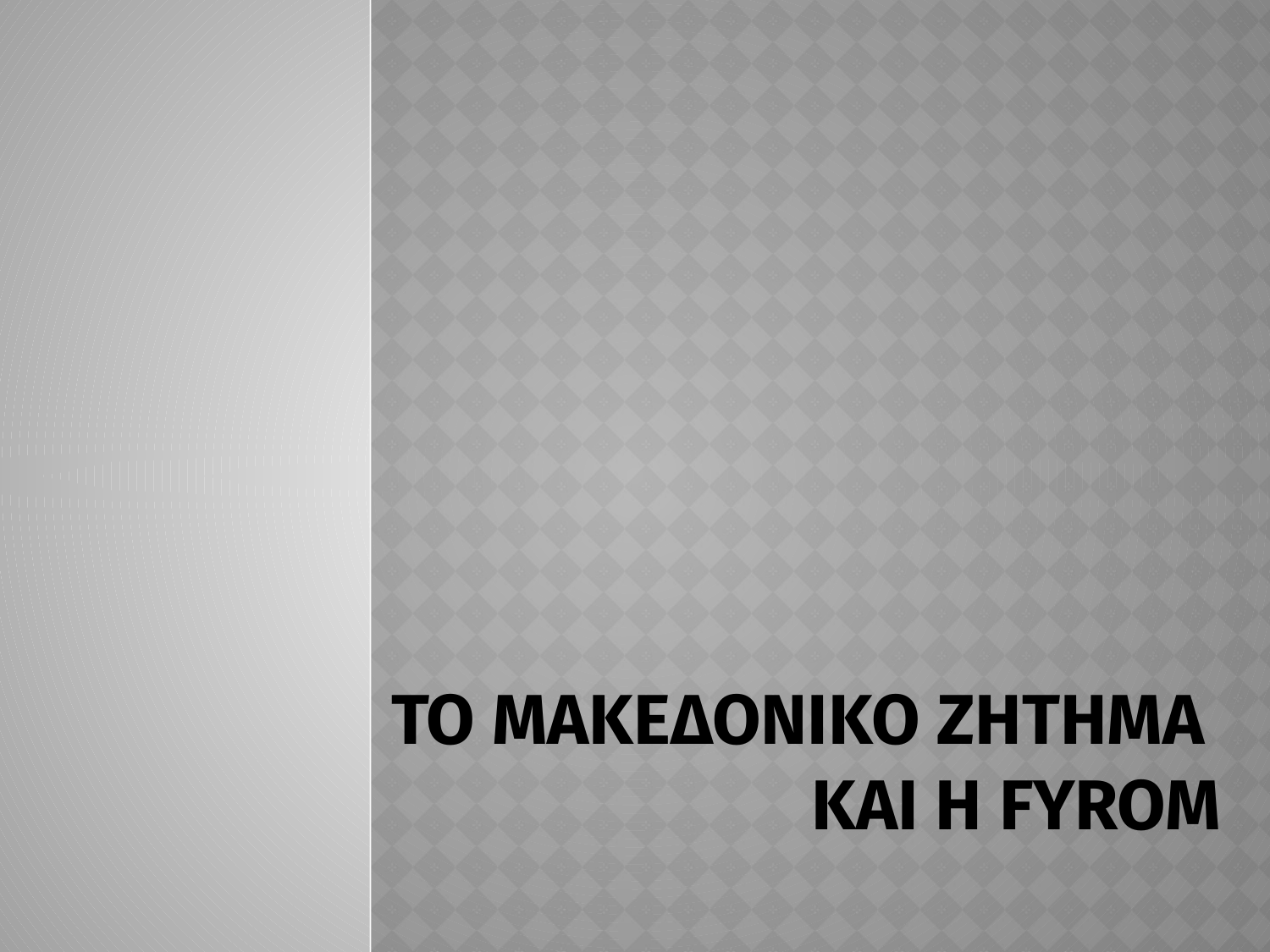

# Το μακεδονικο ζητημα και η FYROM